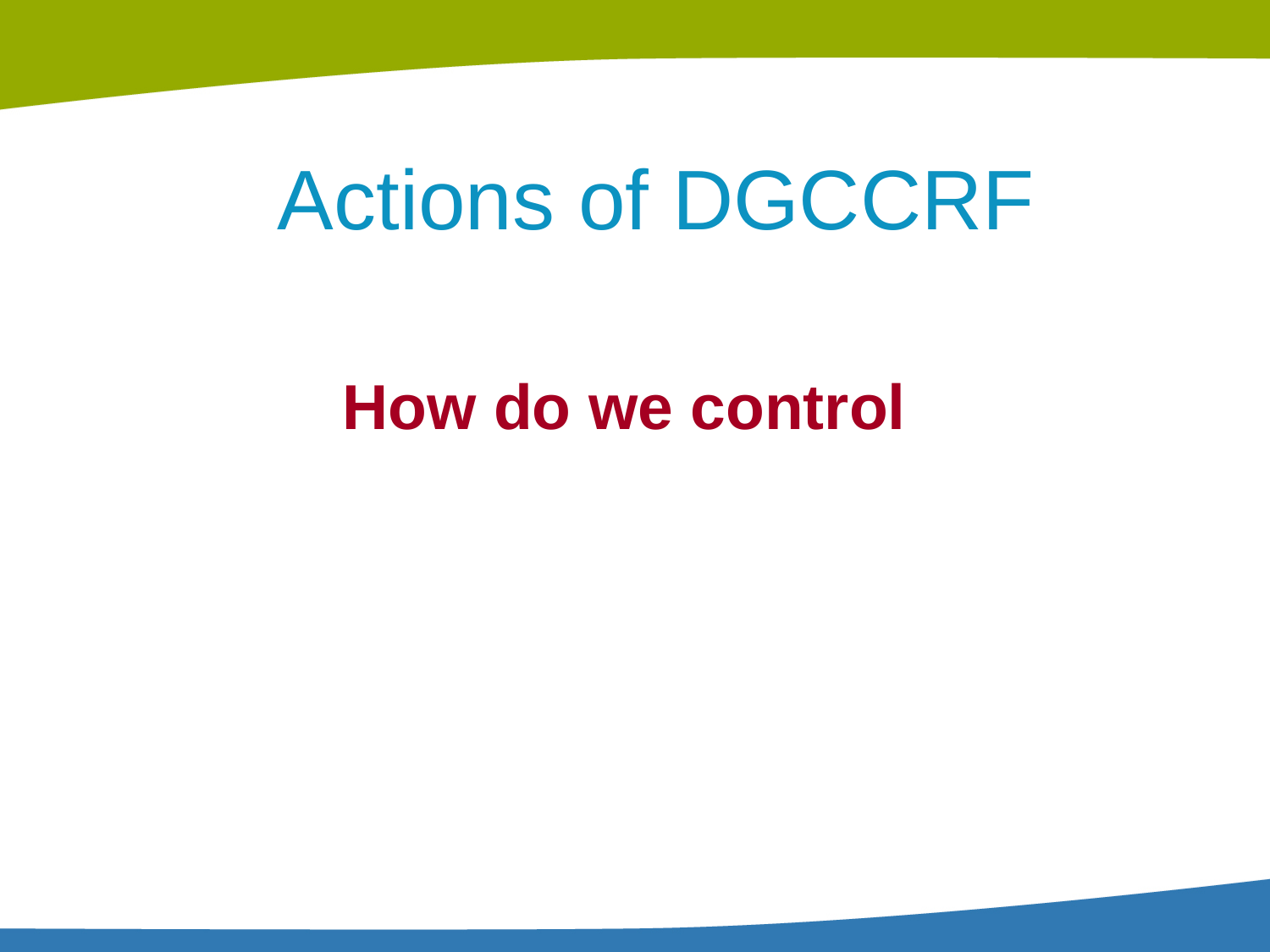

Actions of DGCCRF
How do we control